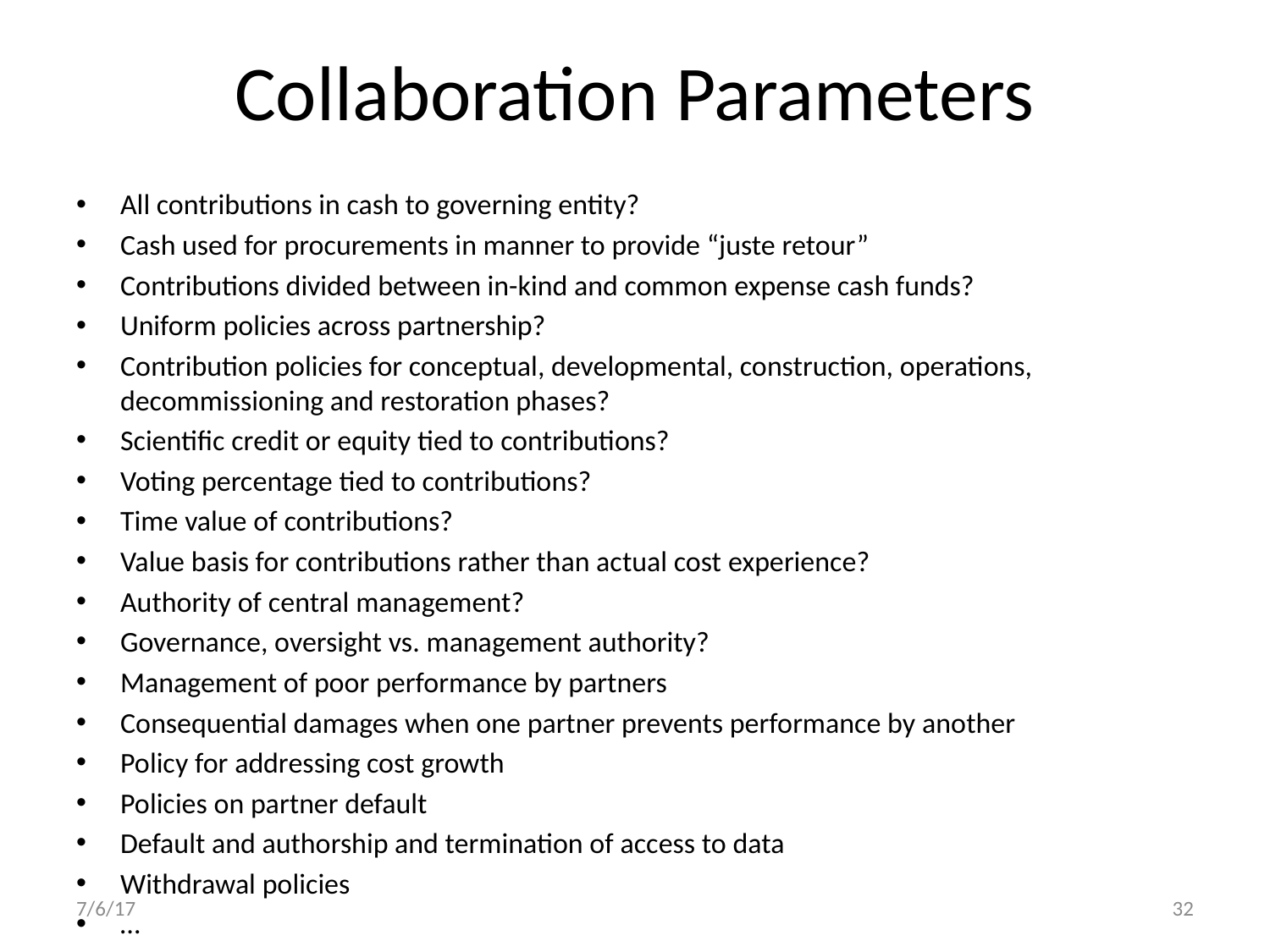

# Collaboration Parameters
All contributions in cash to governing entity?
Cash used for procurements in manner to provide “juste retour”
Contributions divided between in-kind and common expense cash funds?
Uniform policies across partnership?
Contribution policies for conceptual, developmental, construction, operations, decommissioning and restoration phases?
Scientific credit or equity tied to contributions?
Voting percentage tied to contributions?
Time value of contributions?
Value basis for contributions rather than actual cost experience?
Authority of central management?
Governance, oversight vs. management authority?
Management of poor performance by partners
Consequential damages when one partner prevents performance by another
Policy for addressing cost growth
Policies on partner default
Default and authorship and termination of access to data
Withdrawal policies
…
7/6/17
32